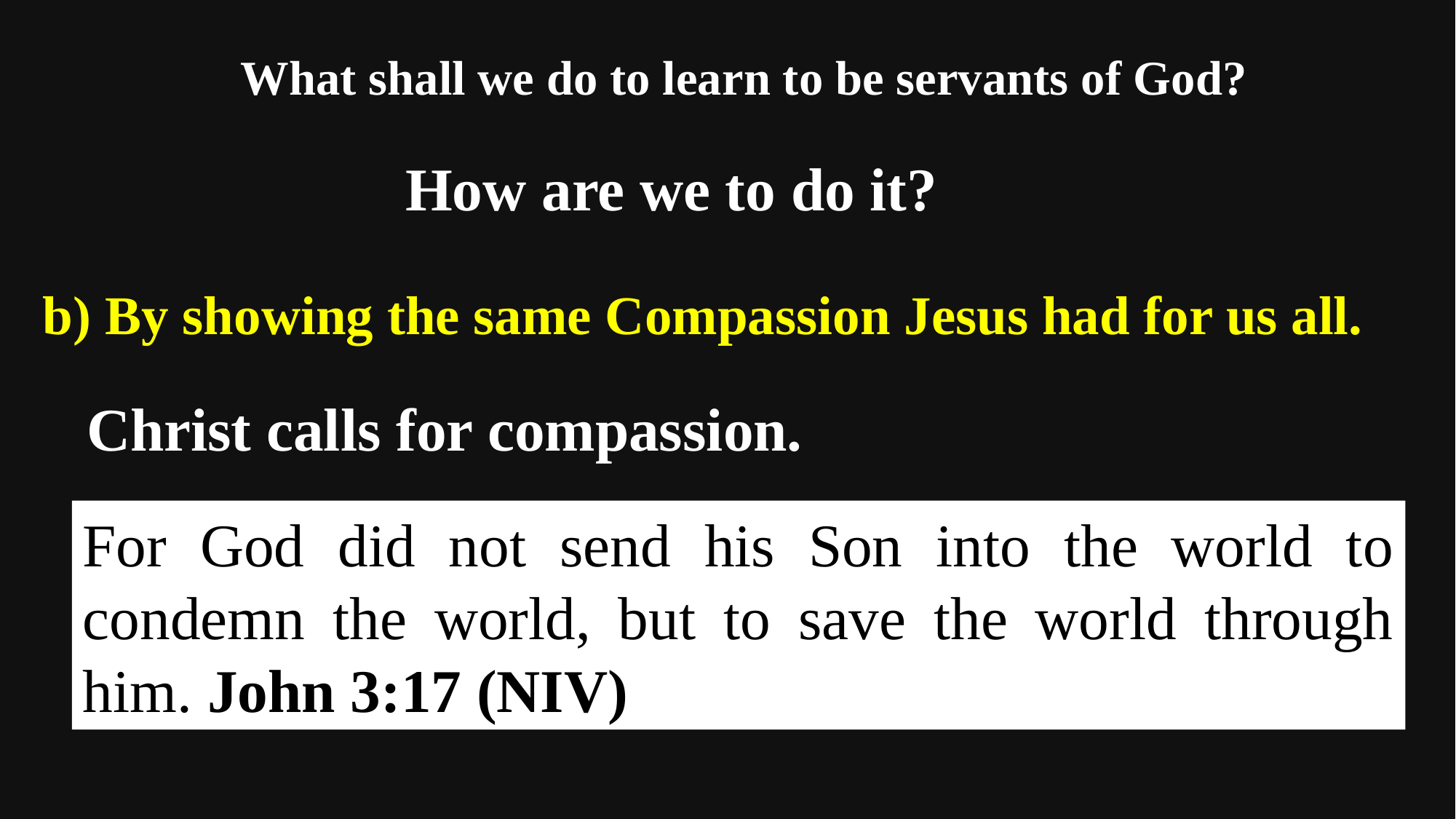

What shall we do to learn to be servants of God?
How are we to do it?
b) By showing the same Compassion Jesus had for us all.
Christ calls for compassion.
For God did not send his Son into the world to condemn the world, but to save the world through him. John 3:17 (NIV)